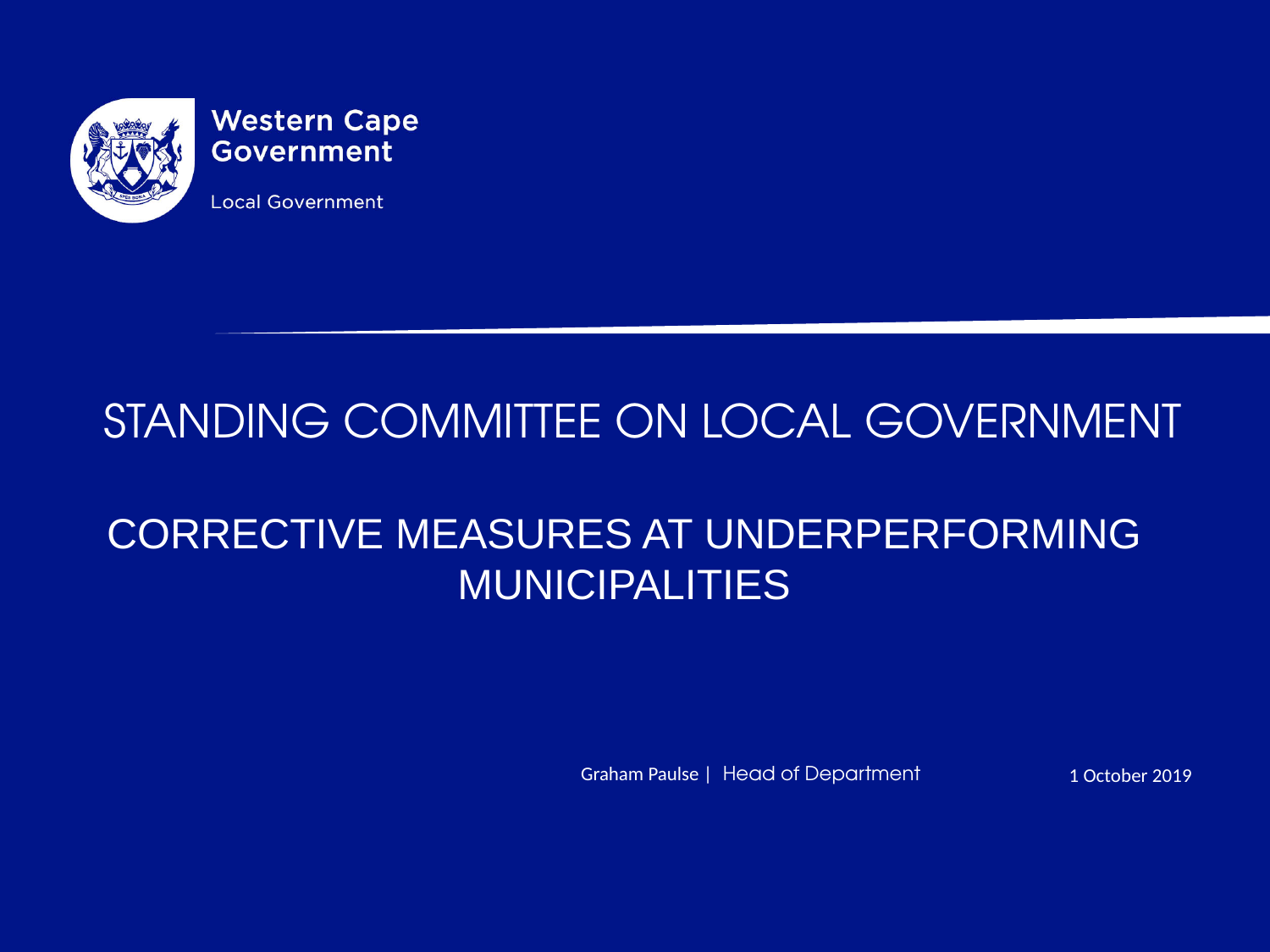

# STANDING COMMITTEE ON LOCAL GOVERNMENT
CORRECTIVE MEASURES AT UNDERPERFORMING MUNICIPALITIES
1 October 2019
Head of Department
Graham Paulse |